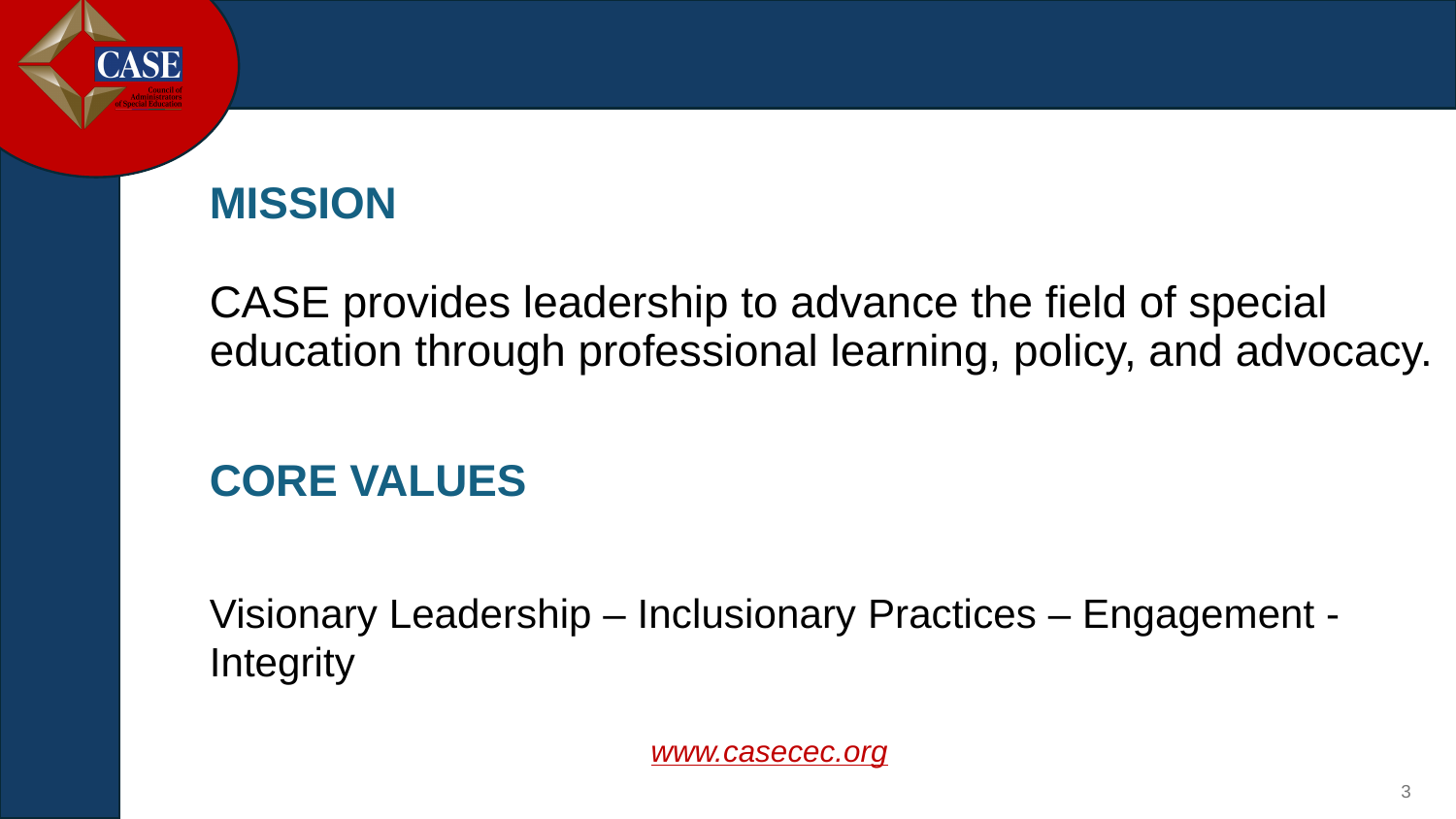

# CASE Mission
MISSION

CASE provides leadership to advance the field of special education through professional learning, policy, and advocacy.

CORE VALUES

Visionary Leadership – Inclusionary Practices – Engagement - Integrity
www.casecec.org
3